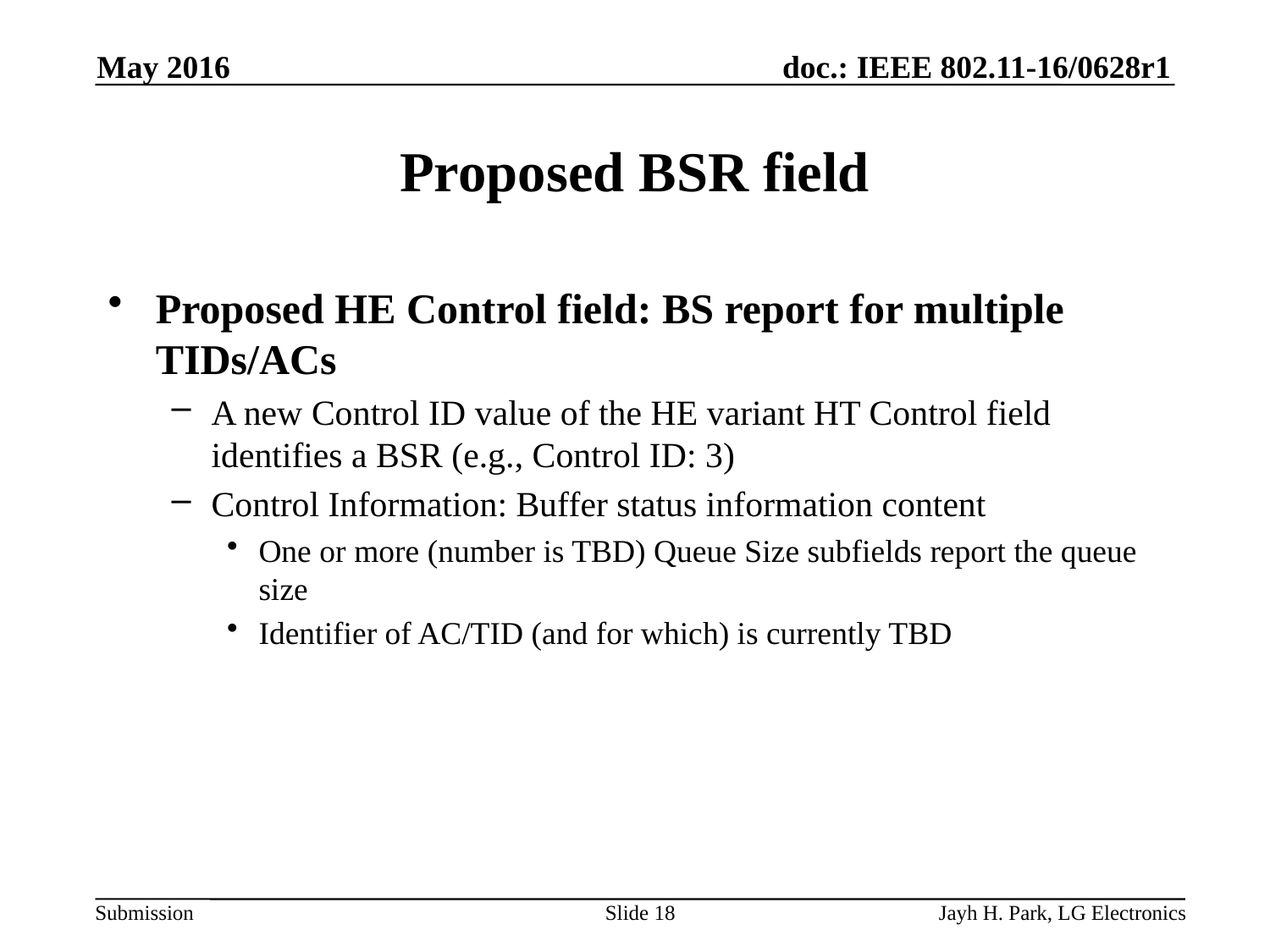

May 2016
# Proposed BSR field
Proposed HE Control field: BS report for multiple TIDs/ACs
A new Control ID value of the HE variant HT Control field identifies a BSR (e.g., Control ID: 3)
Control Information: Buffer status information content
One or more (number is TBD) Queue Size subfields report the queue size
Identifier of AC/TID (and for which) is currently TBD

Slide 18
Jayh H. Park, LG Electronics